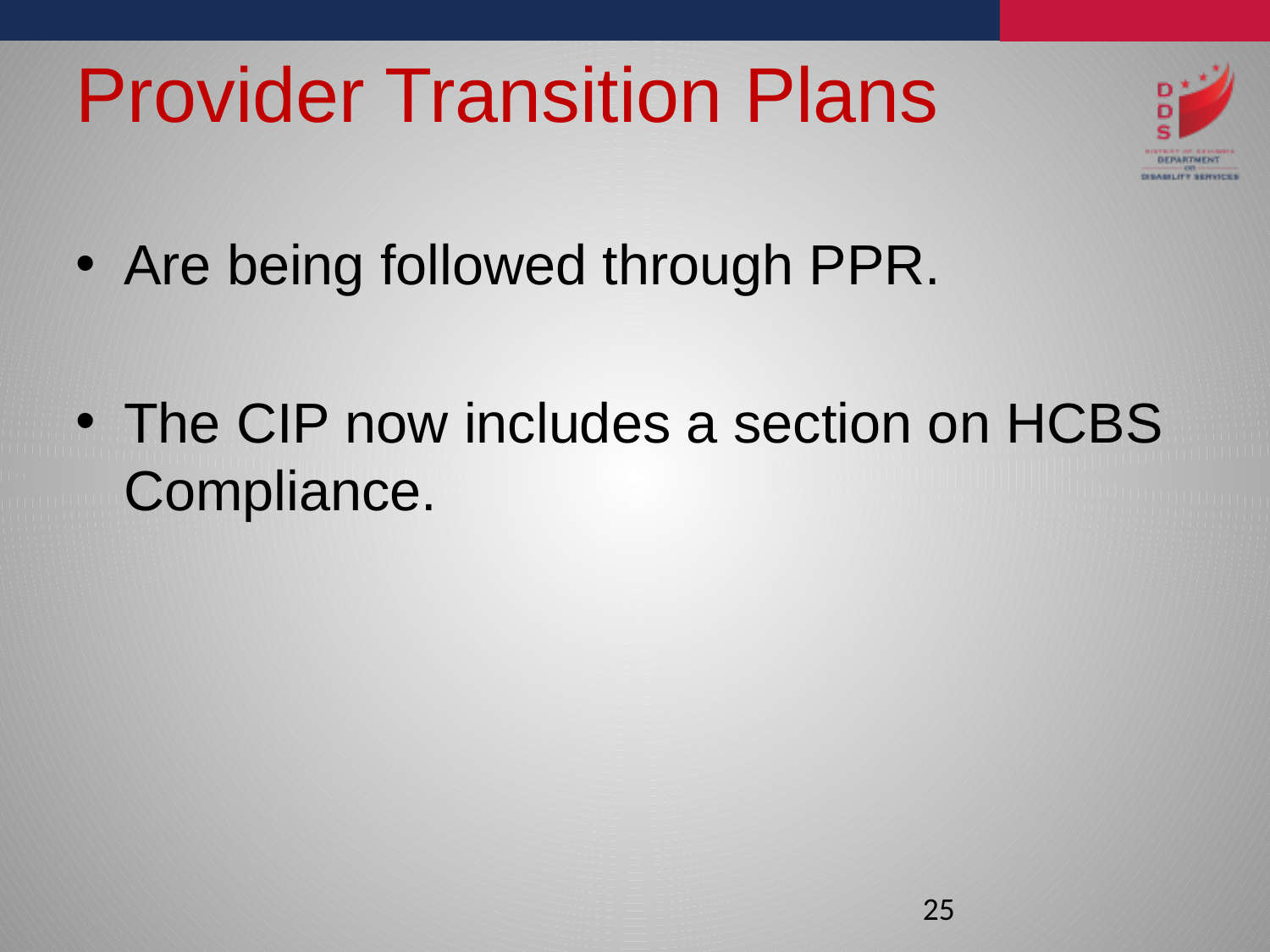

# Provider Transition Plans
Are being followed through PPR.

The CIP now includes a section on HCBS Compliance.

25